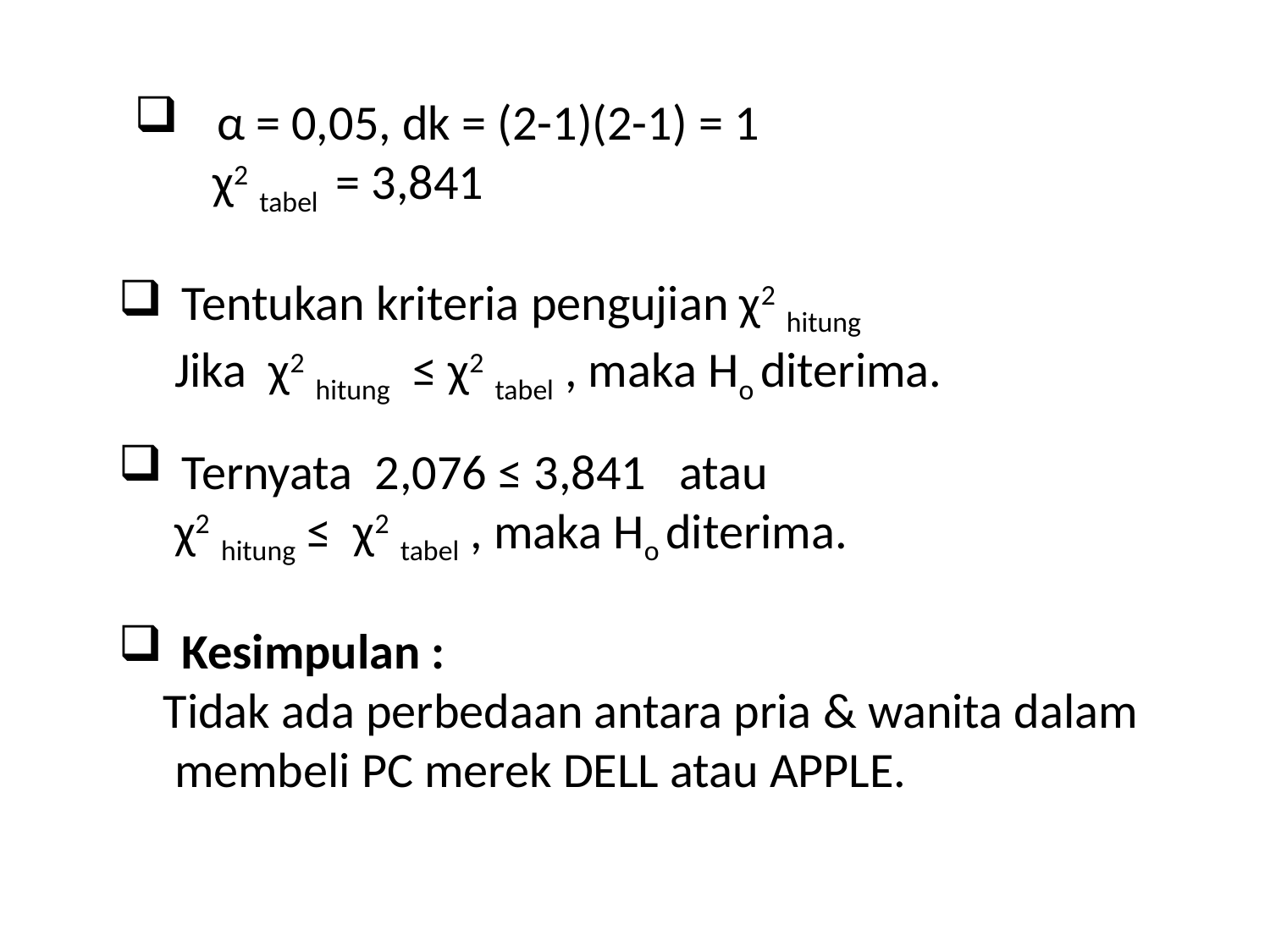

α = 0,05, dk = (2-1)(2-1) = 1
       χ2 tabel  = 3,841
Tentukan kriteria pengujian χ2 hitung
     Jika  χ2 hitung  ≤ χ2 tabel , maka Ho diterima.
Ternyata  2,076 ≤ 3,841   atau
     χ2 hitung ≤  χ2 tabel , maka Ho diterima.
Kesimpulan :
    Tidak ada perbedaan antara pria & wanita dalam
     membeli PC merek DELL atau APPLE.